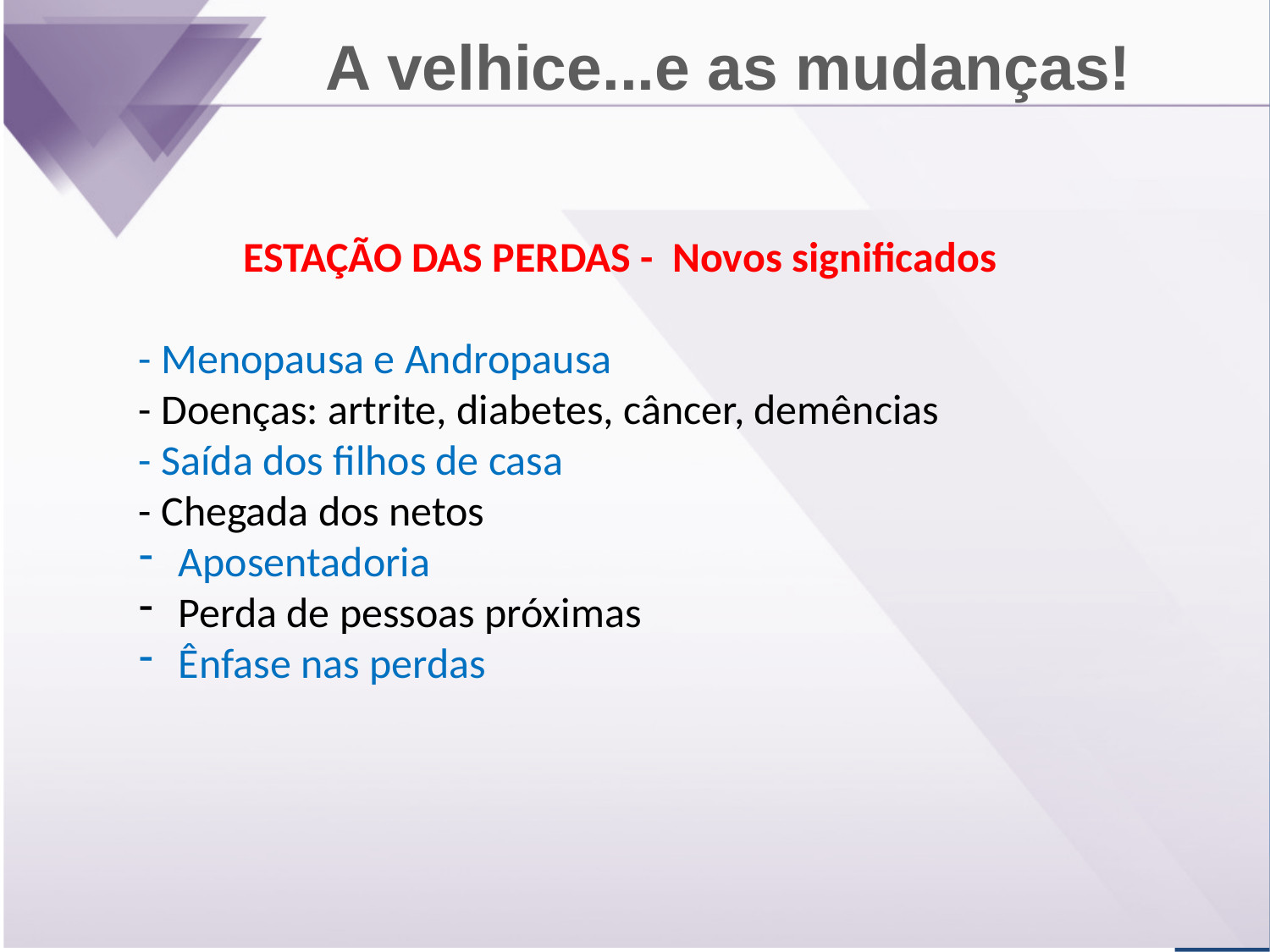

A velhice...e as mudanças!
ESTAÇÃO DAS PERDAS -  Novos significados

- Menopausa e Andropausa
- Doenças: artrite, diabetes, câncer, demências
- Saída dos filhos de casa
- Chegada dos netos
 Aposentadoria
 Perda de pessoas próximas
 Ênfase nas perdas